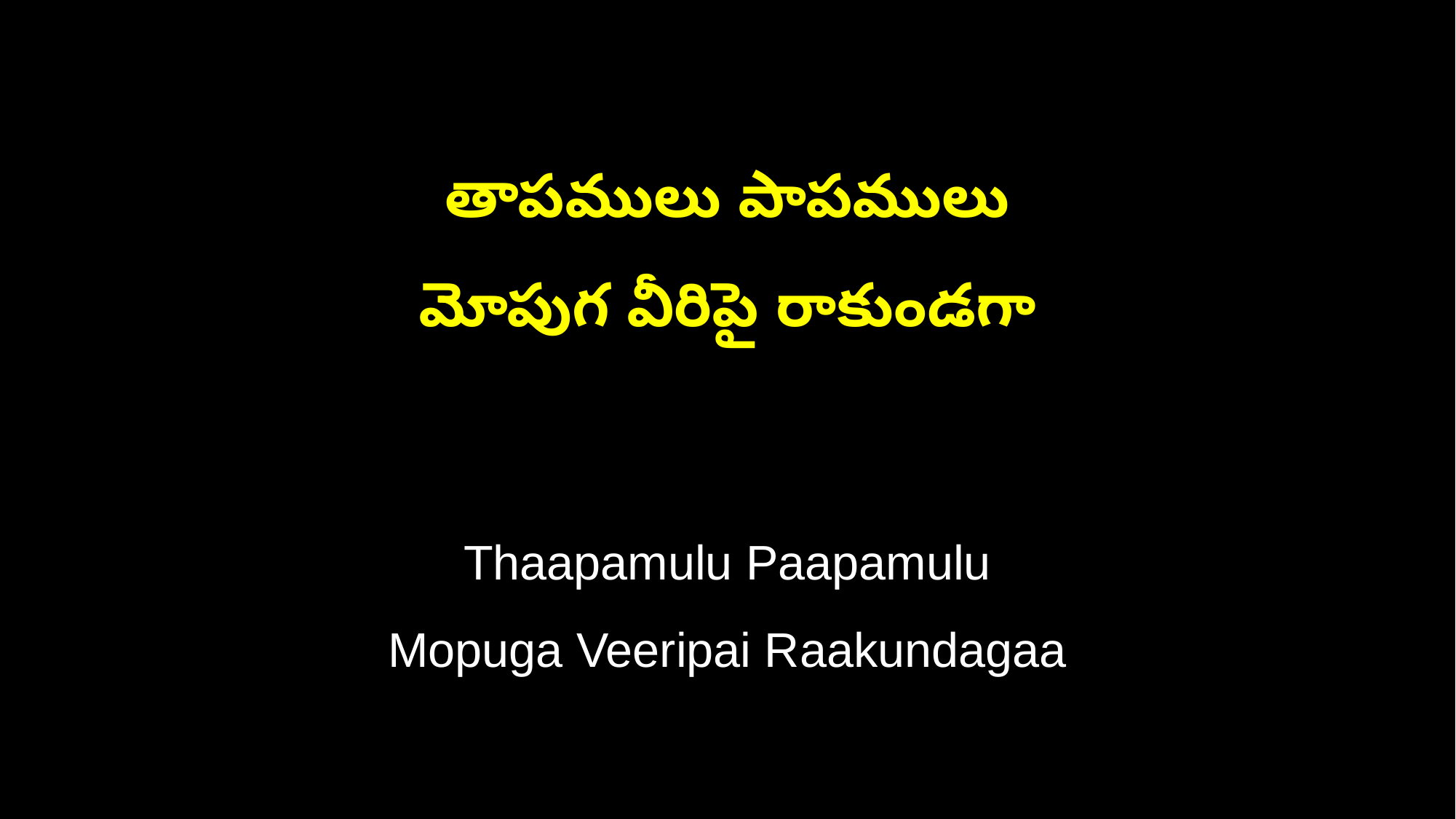

తాపములు పాపములు
మోపుగ వీరిపై రాకుండగా
Thaapamulu Paapamulu
Mopuga Veeripai Raakundagaa